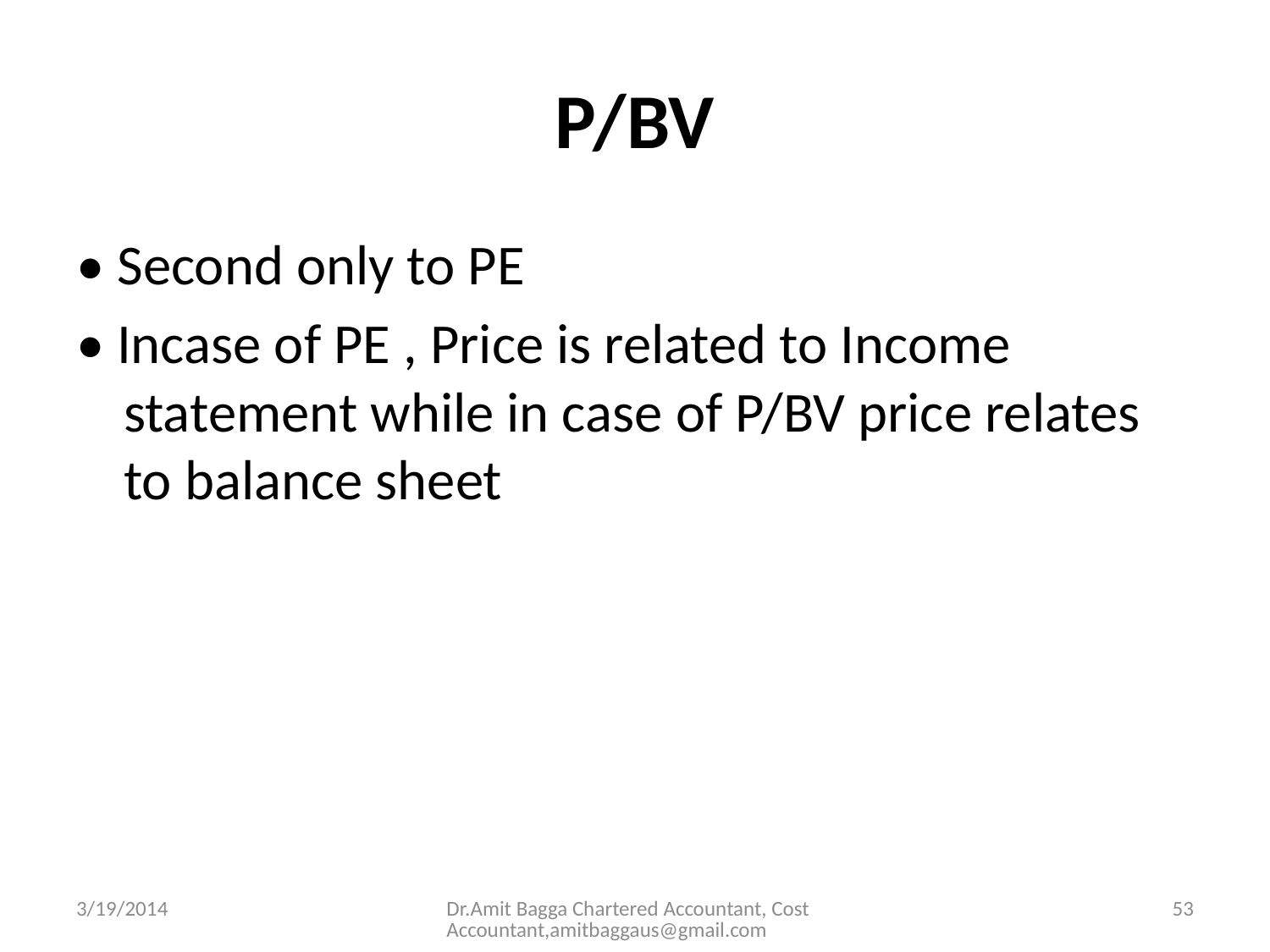

# P/BV
• Second only to PE
• Incase of PE , Price is related to Income statement while in case of P/BV price relates to balance sheet
3/19/2014
Dr.Amit Bagga Chartered Accountant, Cost Accountant,amitbaggaus@gmail.com
53